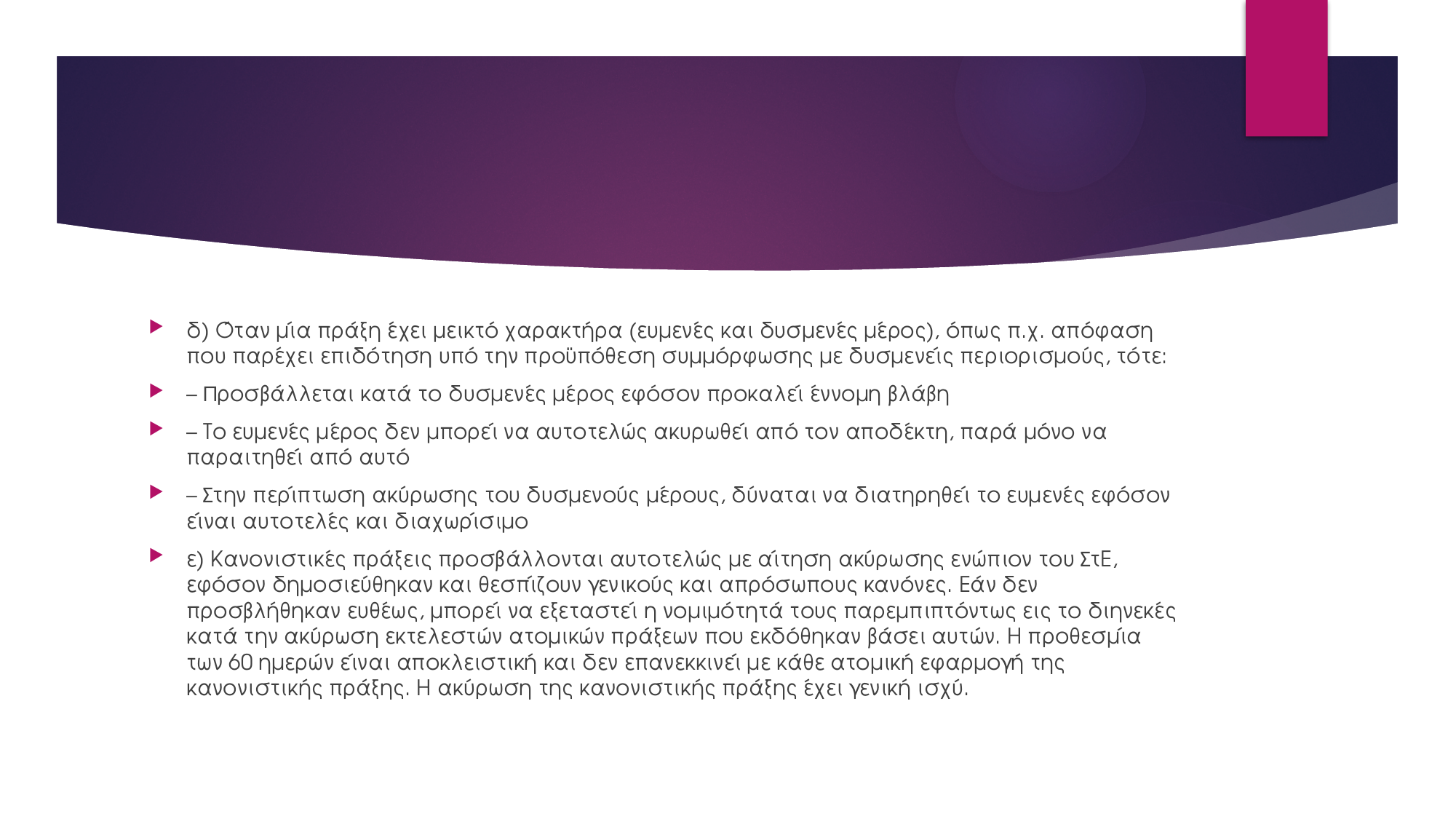

#
δ) Όταν μία πράξη έχει μεικτό χαρακτήρα (ευμενές και δυσμενές μέρος), όπως π.χ. απόφαση που παρέχει επιδότηση υπό την προϋπόθεση συμμόρφωσης με δυσμενείς περιορισμούς, τότε:
– Προσβάλλεται κατά το δυσμενές μέρος εφόσον προκαλεί έννομη βλάβη
– Το ευμενές μέρος δεν μπορεί να αυτοτελώς ακυρωθεί από τον αποδέκτη, παρά μόνο να παραιτηθεί από αυτό
– Στην περίπτωση ακύρωσης του δυσμενούς μέρους, δύναται να διατηρηθεί το ευμενές εφόσον είναι αυτοτελές και διαχωρίσιμο
ε) Κανονιστικές πράξεις προσβάλλονται αυτοτελώς με αίτηση ακύρωσης ενώπιον του ΣτΕ, εφόσον δημοσιεύθηκαν και θεσπίζουν γενικούς και απρόσωπους κανόνες. Εάν δεν προσβλήθηκαν ευθέως, μπορεί να εξεταστεί η νομιμότητά τους παρεμπιπτόντως εις το διηνεκές κατά την ακύρωση εκτελεστών ατομικών πράξεων που εκδόθηκαν βάσει αυτών. Η προθεσμία των 60 ημερών είναι αποκλειστική και δεν επανεκκινεί με κάθε ατομική εφαρμογή της κανονιστικής πράξης. Η ακύρωση της κανονιστικής πράξης έχει γενική ισχύ.